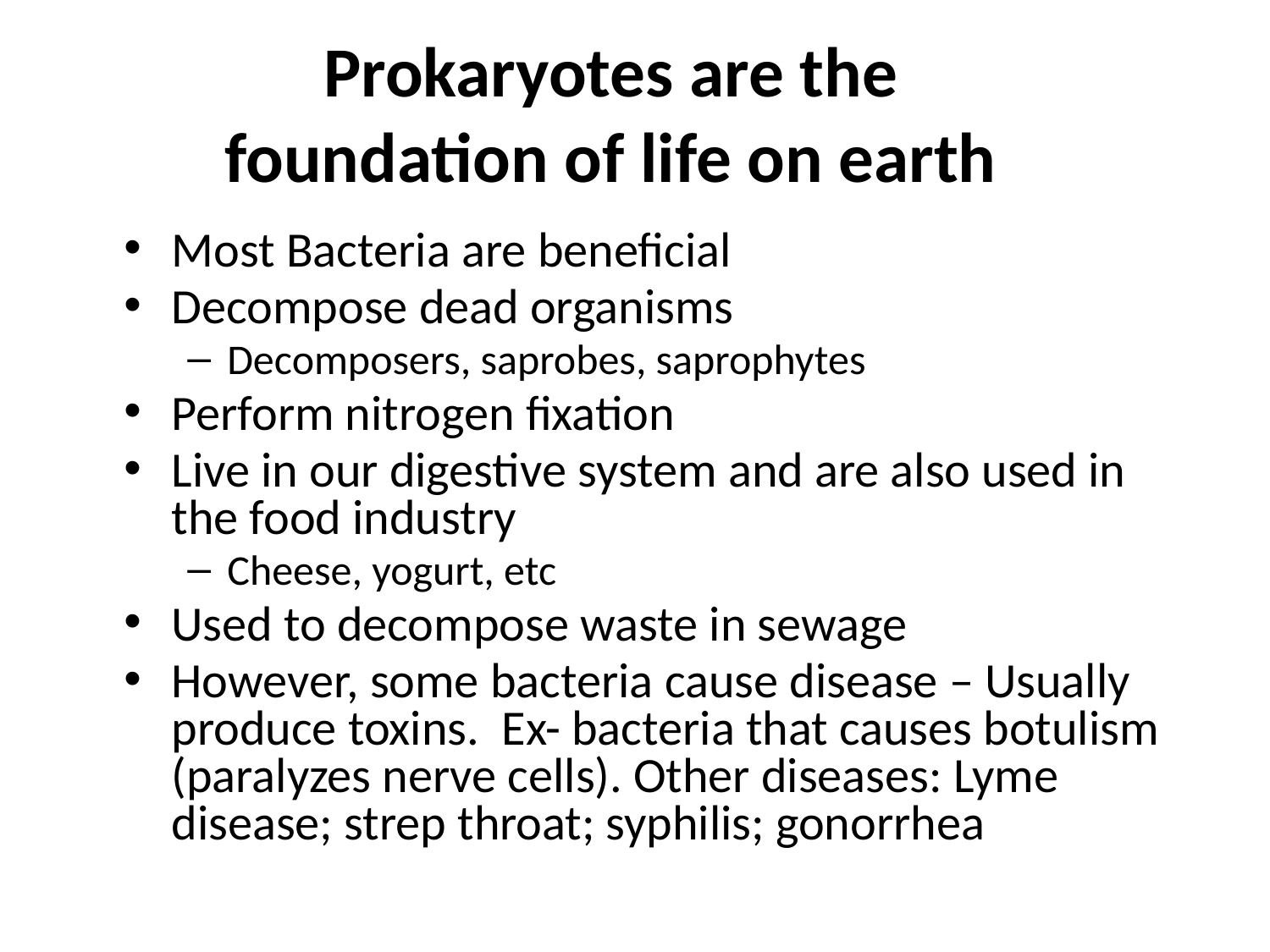

# Prokaryotes are the foundation of life on earth
Most Bacteria are beneficial
Decompose dead organisms
Decomposers, saprobes, saprophytes
Perform nitrogen fixation
Live in our digestive system and are also used in the food industry
Cheese, yogurt, etc
Used to decompose waste in sewage
However, some bacteria cause disease – Usually produce toxins.  Ex- bacteria that causes botulism (paralyzes nerve cells). Other diseases: Lyme disease; strep throat; syphilis; gonorrhea